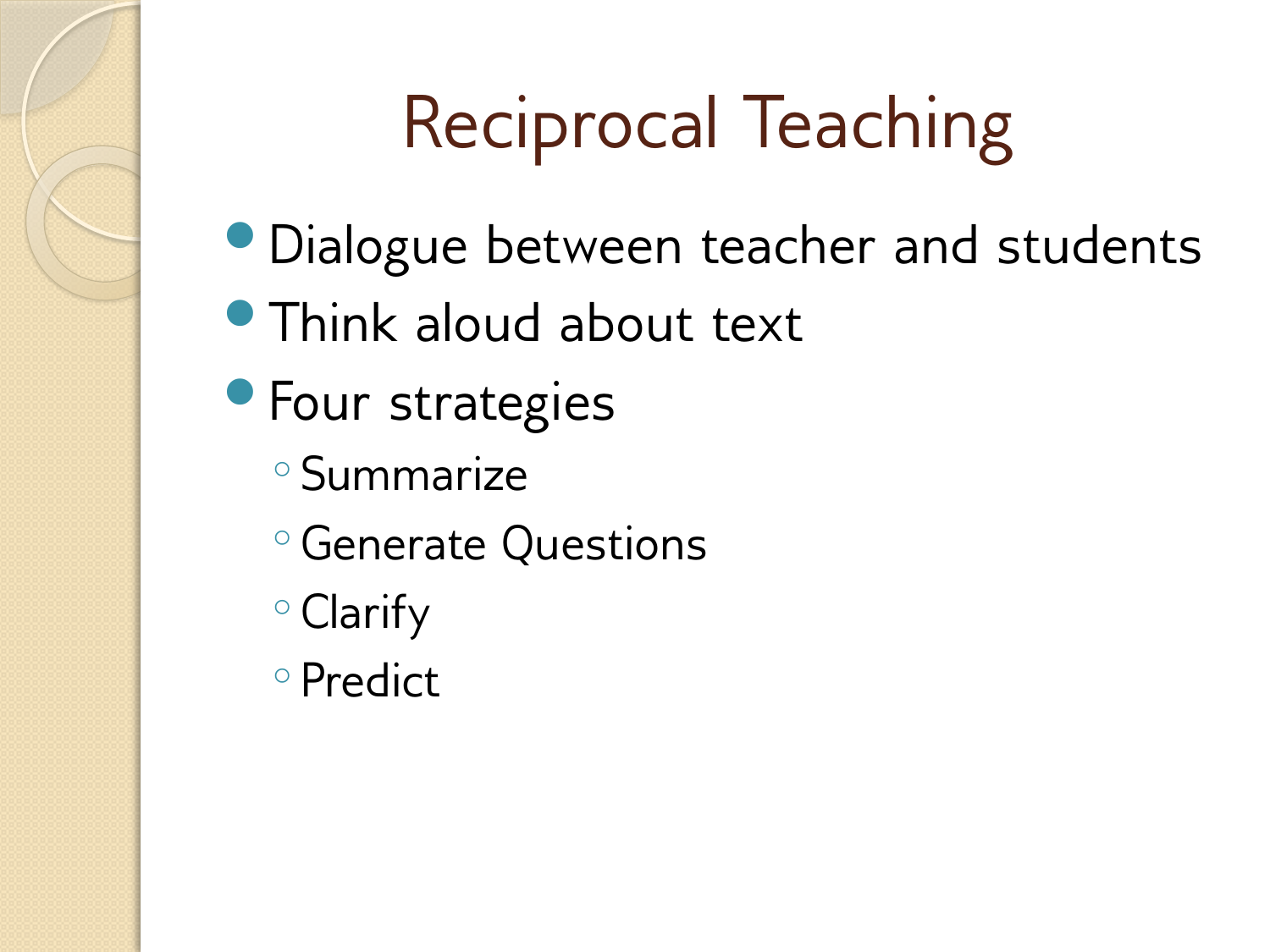

# Reciprocal Teaching
Dialogue between teacher and students
Think aloud about text
Four strategies
Summarize
Generate Questions
Clarify
Predict